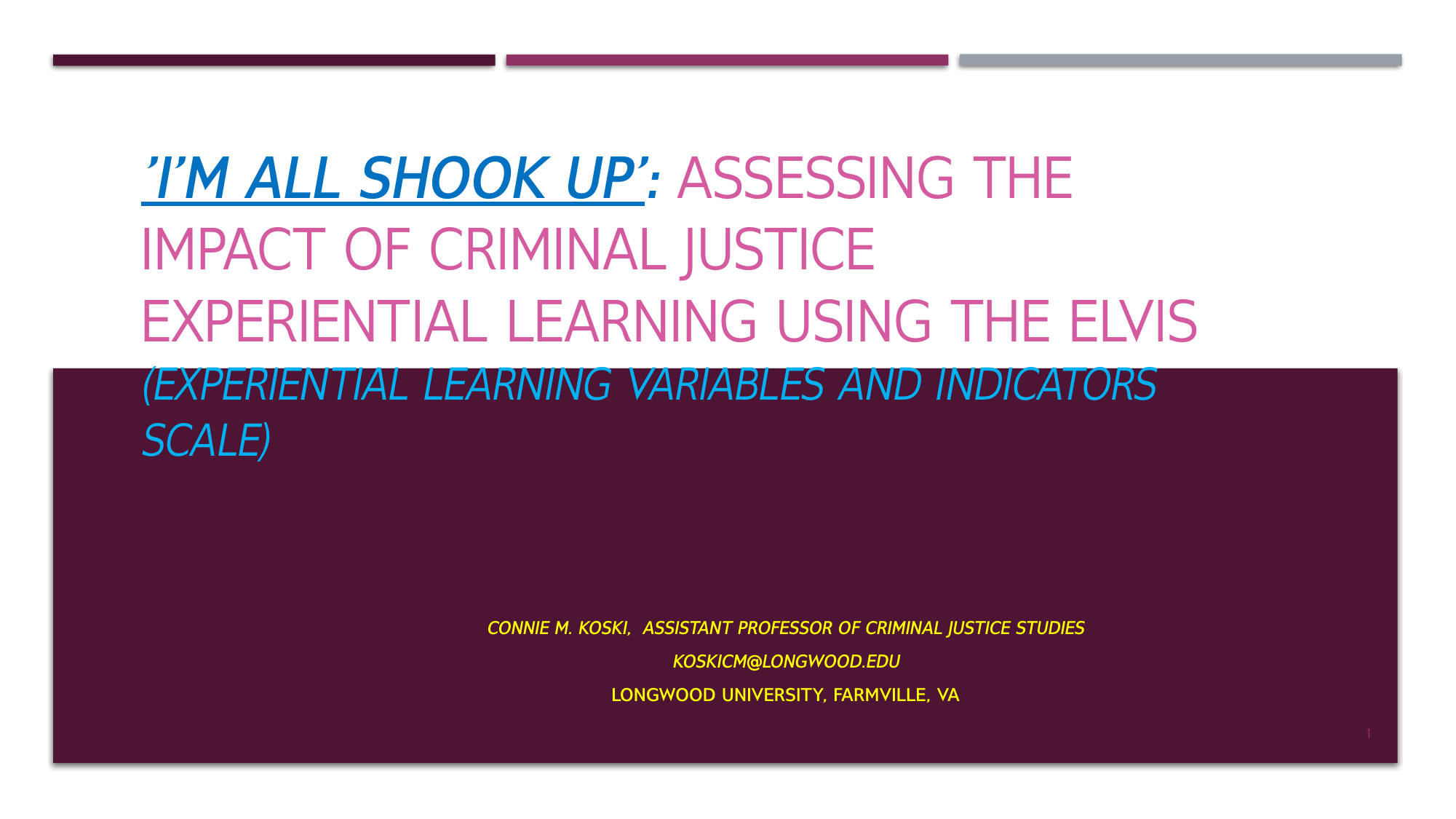

# ’I’m All Shook Up’: Assessing the Impact of Criminal Justice Experiential Learning using The eLVIS (Experiential Learning Variables and Indicators Scale)
Connie M. Koski,  Assistant Professor of Criminal Justice Studies
koskicm@longwood.edu
Longwood University, Farmville, VA
1